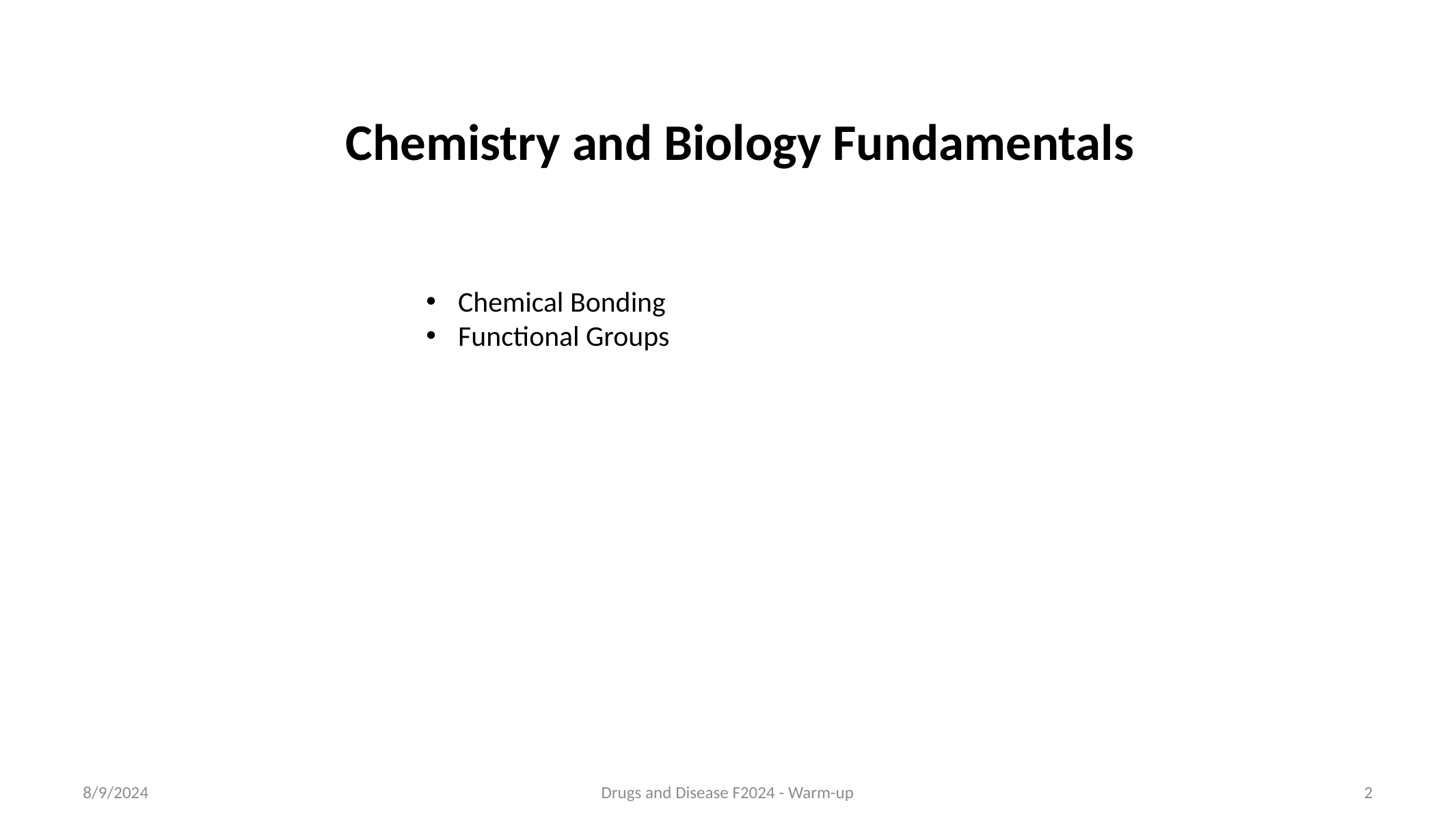

Chemistry and Biology Fundamentals
Chemical Bonding
Functional Groups
8/9/2024
Drugs and Disease F2024 - Warm-up
2